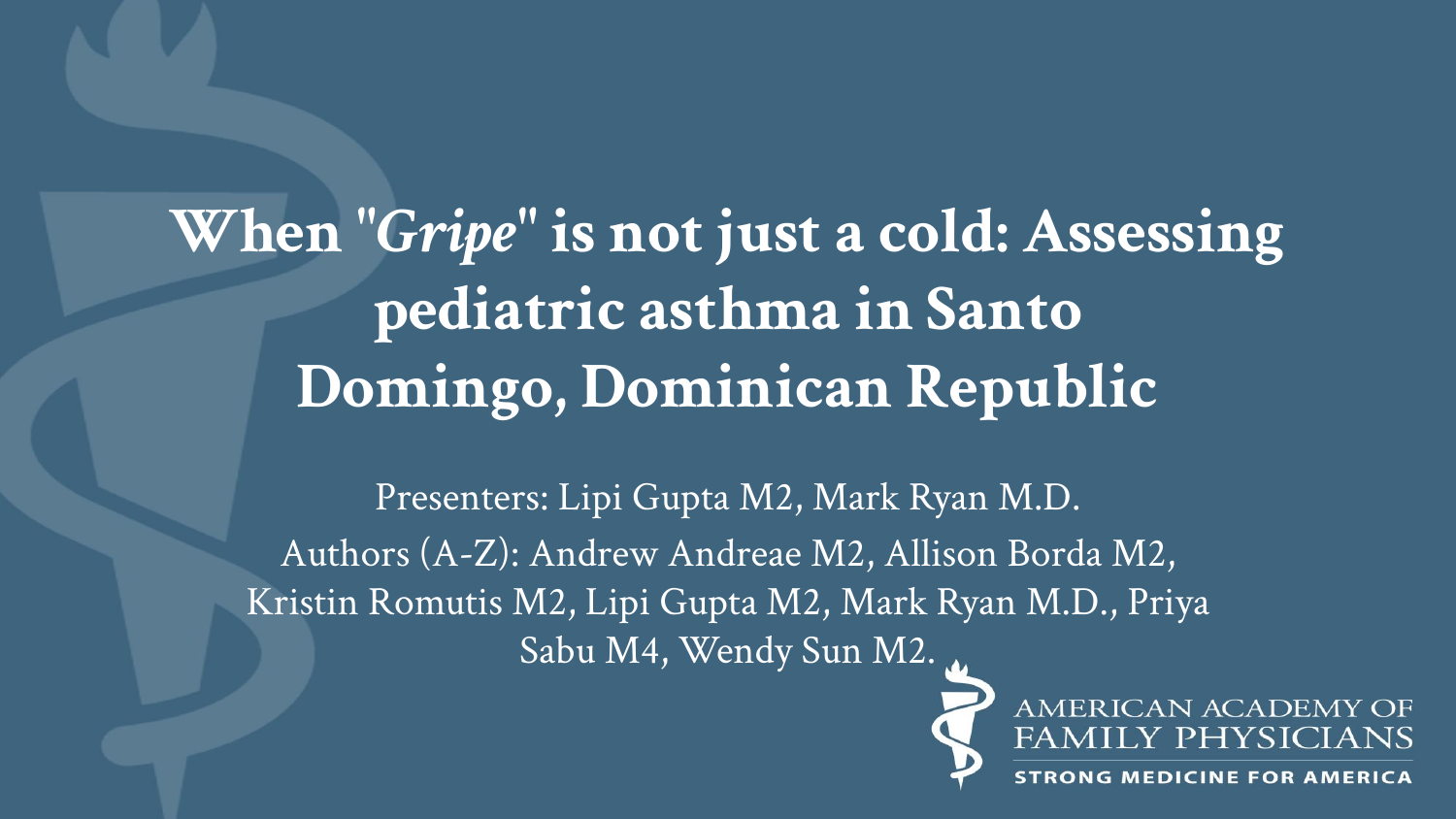

# When "Gripe" is not just a cold: Assessing pediatric asthma in Santo Domingo, Dominican Republic
Presenters: Lipi Gupta M2, Mark Ryan M.D.
Authors (A-Z): Andrew Andreae M2, Allison Borda M2, Kristin Romutis M2, Lipi Gupta M2, Mark Ryan M.D., Priya Sabu M4, Wendy Sun M2.